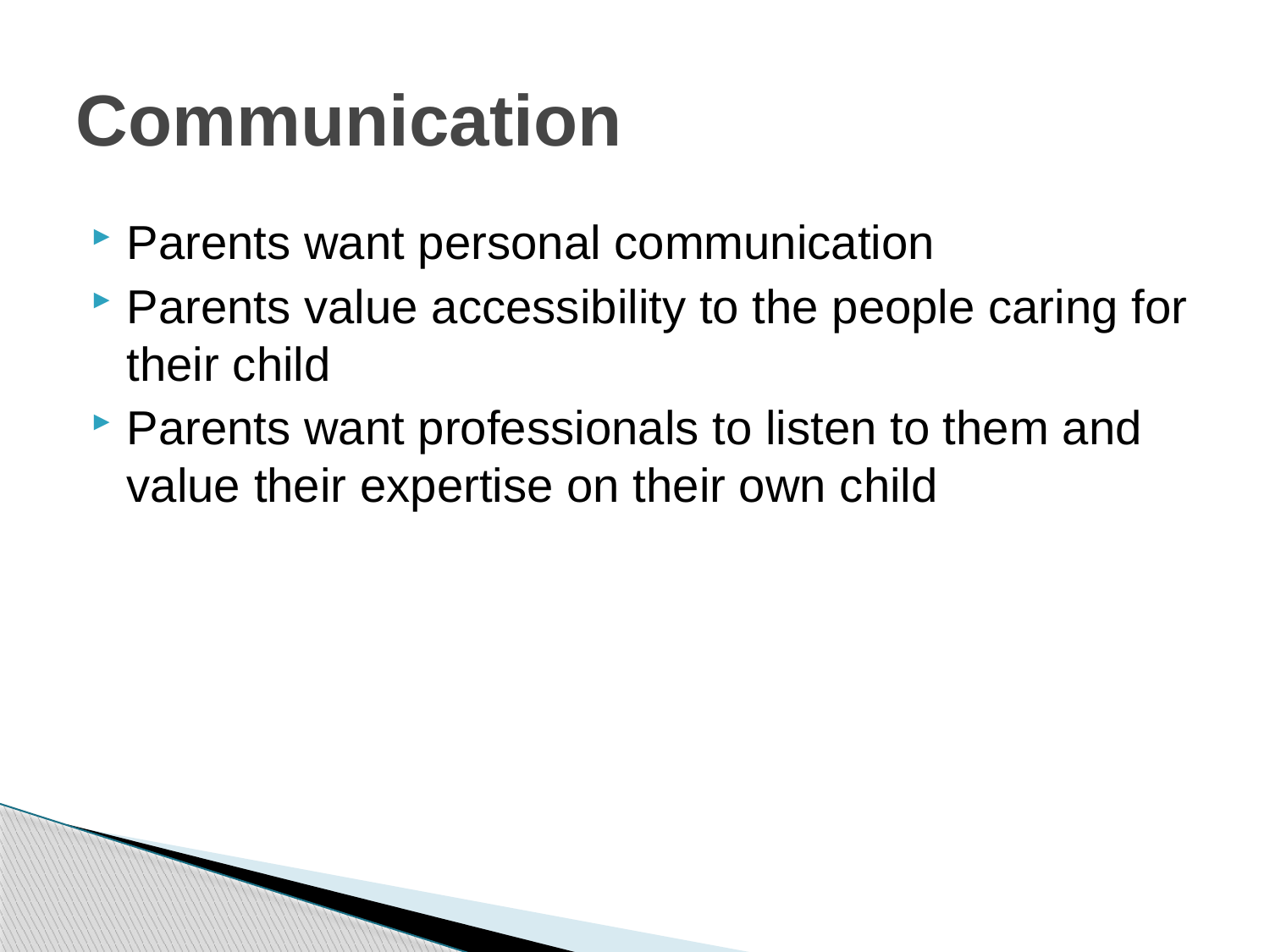

# Communication
Parents want personal communication
Parents value accessibility to the people caring for their child
Parents want professionals to listen to them and value their expertise on their own child